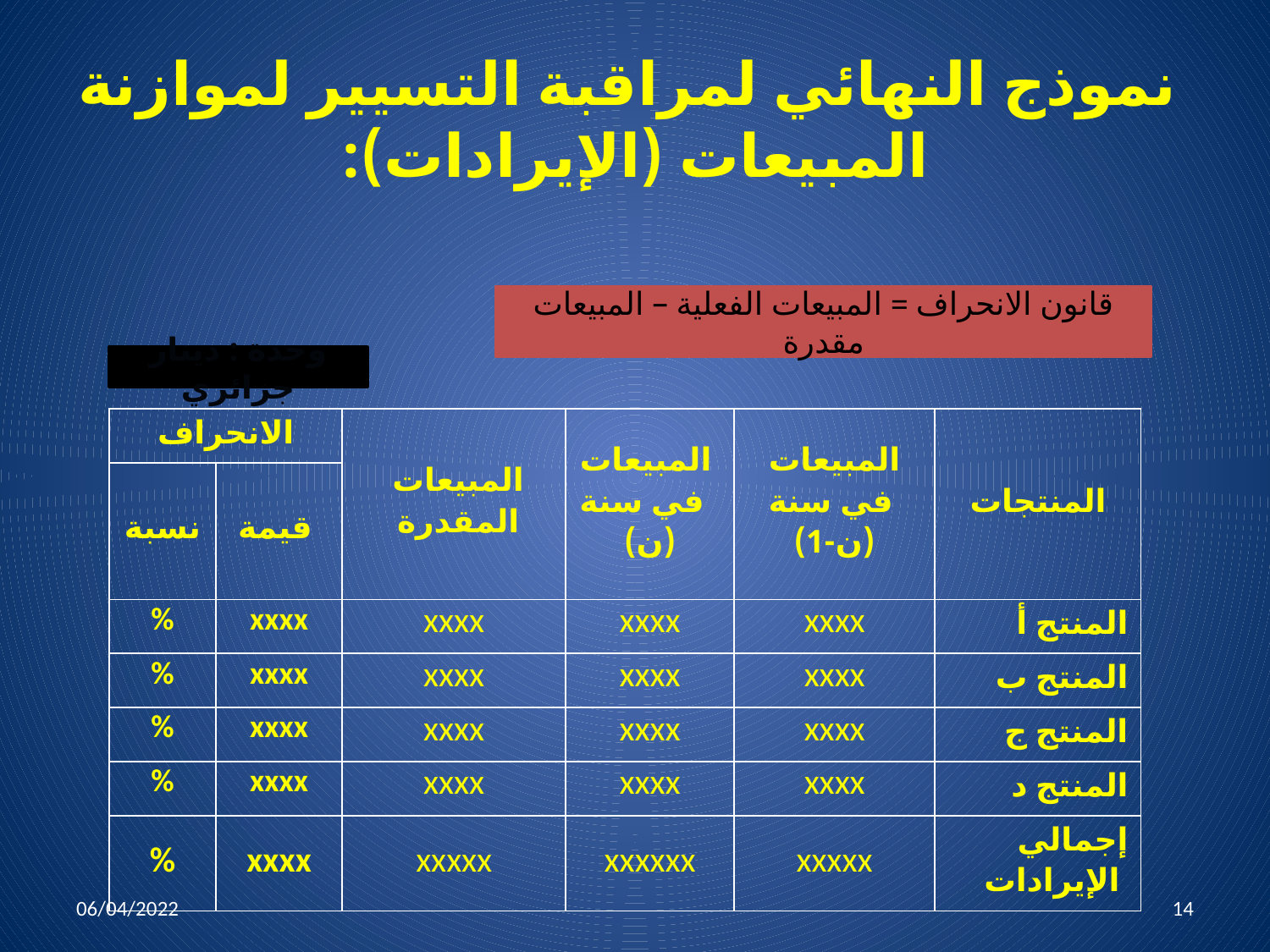

# نموذج النهائي لمراقبة التسيير لموازنة المبيعات (الإيرادات):
قانون الانحراف = المبيعات الفعلية – المبيعات مقدرة
وحدة : دينار جزائري
| الانحراف |  | المبيعات المقدرة | المبيعات في سنة (ن) | المبيعات في سنة (ن-1) | المنتجات |
| --- | --- | --- | --- | --- | --- |
| نسبة | قيمة |  |  |  |  |
| % | xxxx | xxxx | xxxx | xxxx | المنتج أ |
| % | xxxx | xxxx | xxxx | xxxx | المنتج ب |
| % | xxxx | xxxx | xxxx | xxxx | المنتج ج |
| % | xxxx | xxxx | xxxx | xxxx | المنتج د |
| % | xxxx | xxxxx | xxxxxx | xxxxx | إجمالي الإيرادات |
06/04/2022
14